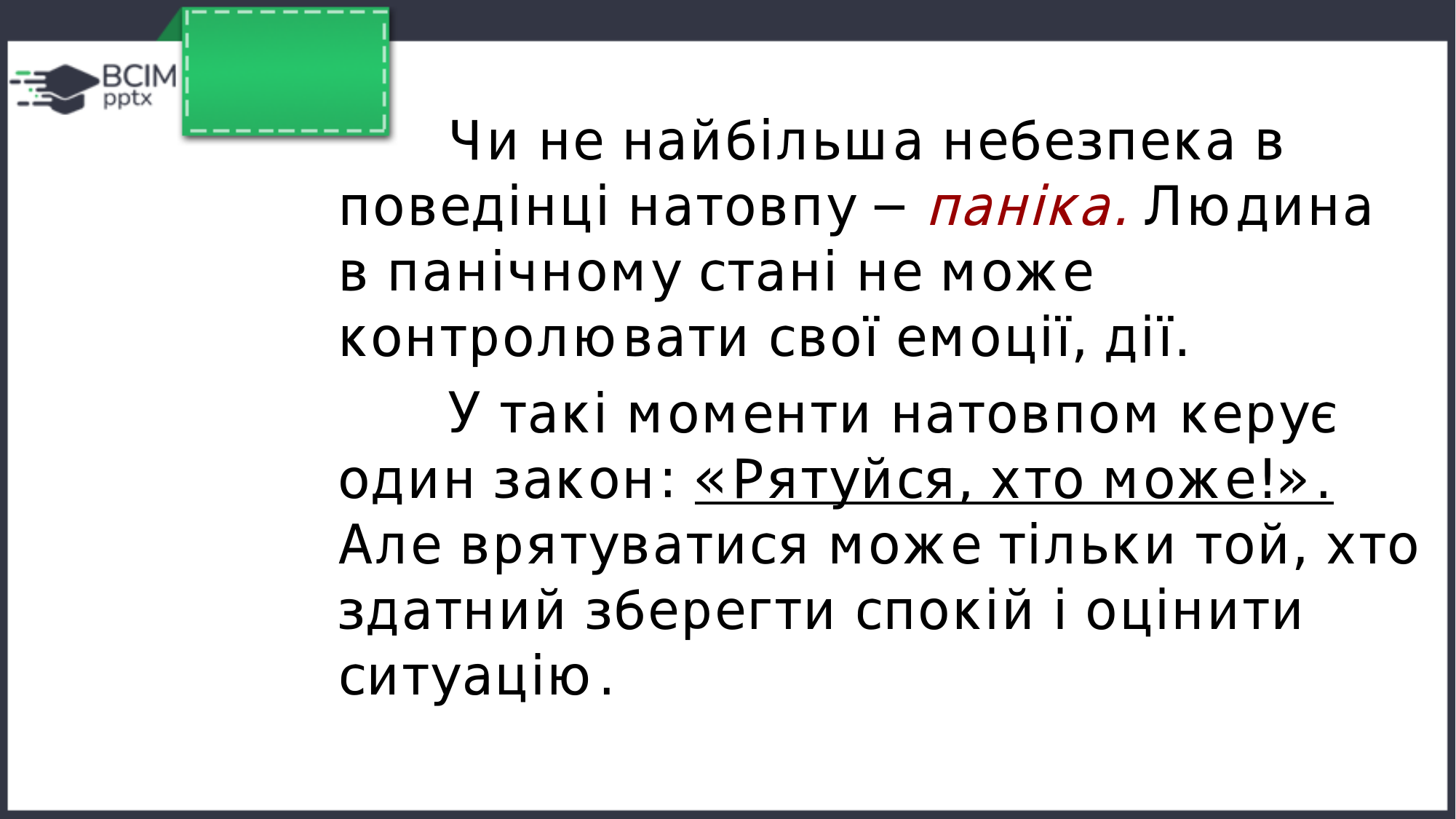

Чи не найбільша небезпека в поведінці натовпу – паніка. Людина в панічному стані не може контролювати свої емоції, дії.
		У такі моменти натовпом керує один закон: «Рятуйся, хто може!». Але врятуватися може тільки той, хто здатний зберегти спокій і оцінити ситуацію.